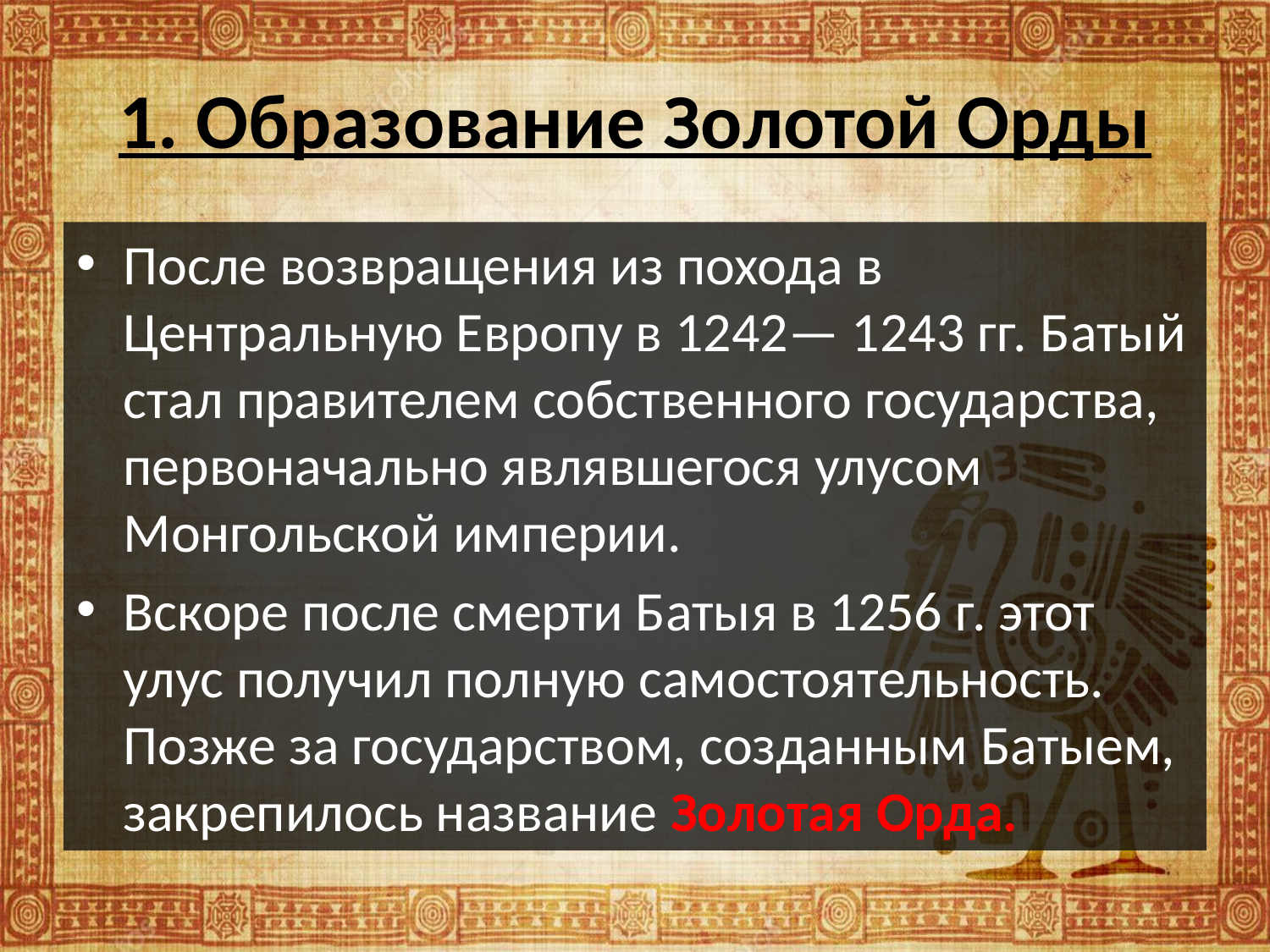

# 1. Образование Золотой Орды
После возвращения из похода в Центральную Европу в 1242— 1243 гг. Батый стал правителем собственного государства, первоначально являвшегося улусом Монгольской империи.
Вскоре после смерти Батыя в 1256 г. этот улус получил полную самостоятельность. Позже за государством, созданным Батыем, закрепилось название Золотая Орда.